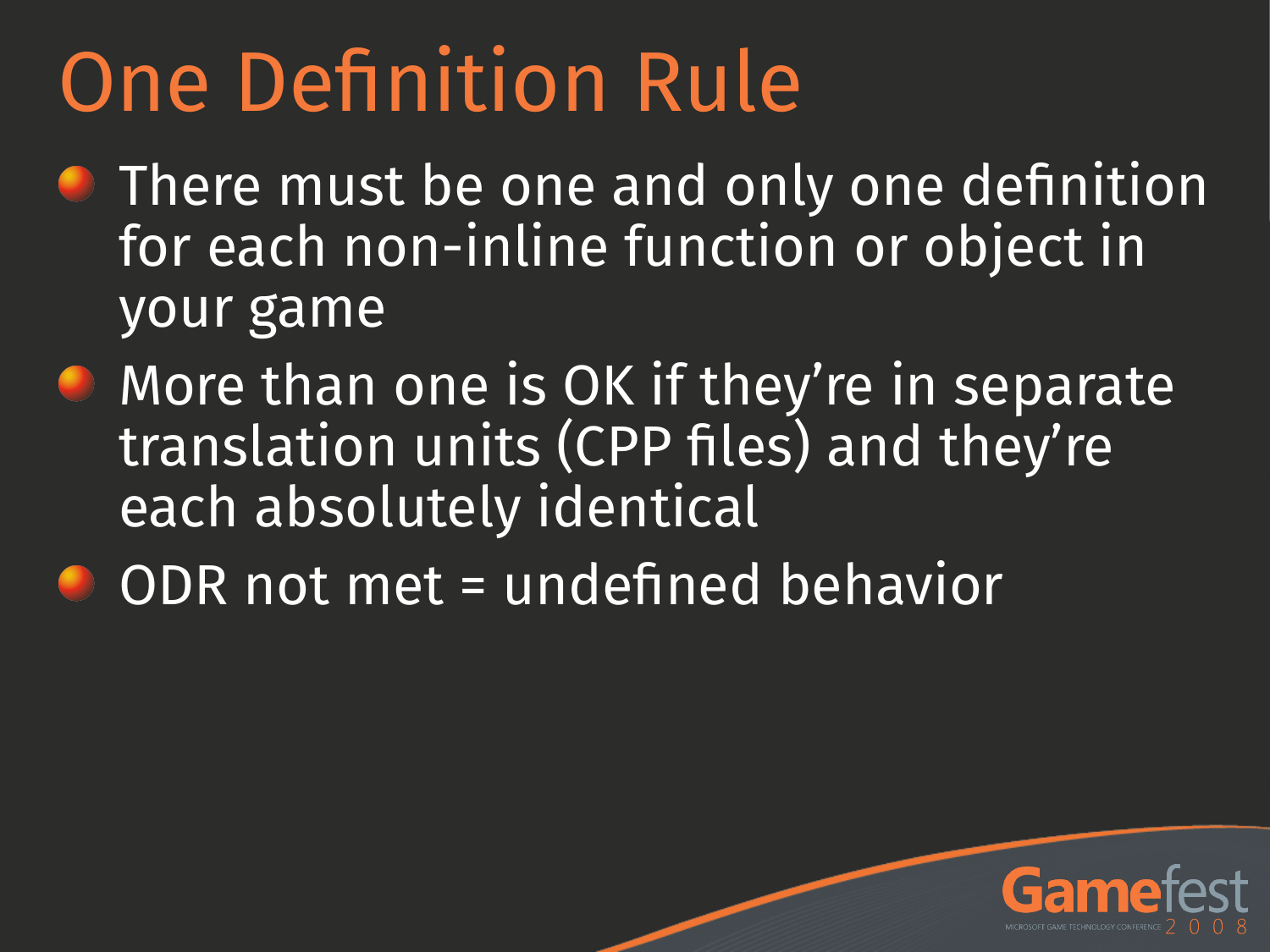

# One Definition Rule
There must be one and only one definition for each non-inline function or object in your game
More than one is OK if they’re in separate translation units (CPP files) and they’re each absolutely identical
ODR not met = undefined behavior